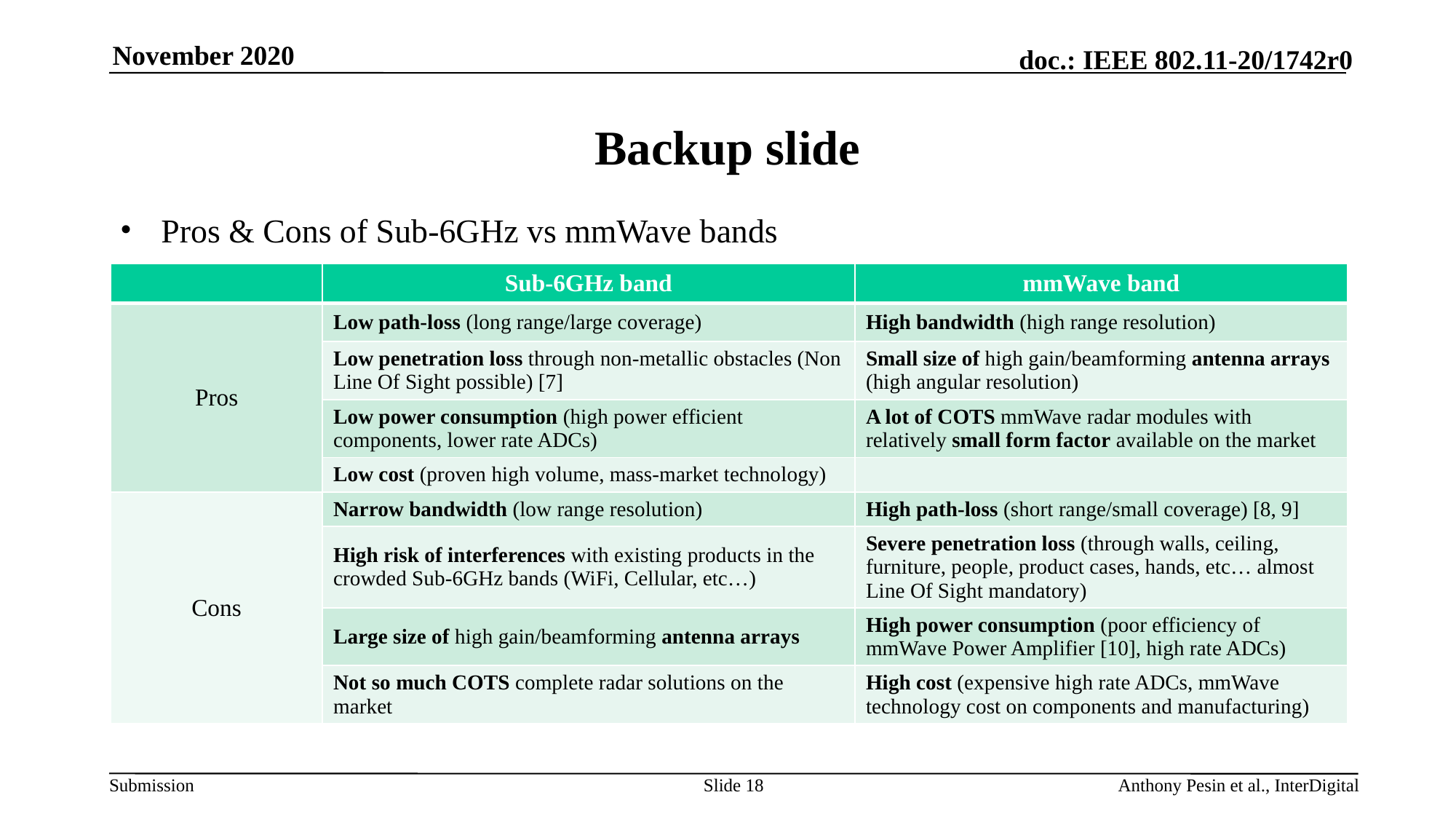

# Backup slide
Pros & Cons of Sub-6GHz vs mmWave bands
|  | Sub-6GHz band | mmWave band |
| --- | --- | --- |
| Pros | Low path-loss (long range/large coverage) | High bandwidth (high range resolution) |
|  | Low penetration loss through non-metallic obstacles (Non Line Of Sight possible) [7] | Small size of high gain/beamforming antenna arrays (high angular resolution) |
|  | Low power consumption (high power efficient components, lower rate ADCs) | A lot of COTS mmWave radar modules with relatively small form factor available on the market |
|  | Low cost (proven high volume, mass-market technology) |  |
| Cons | Narrow bandwidth (low range resolution) | High path-loss (short range/small coverage) [8, 9] |
|  | High risk of interferences with existing products in the crowded Sub-6GHz bands (WiFi, Cellular, etc…) | Severe penetration loss (through walls, ceiling, furniture, people, product cases, hands, etc… almost Line Of Sight mandatory) |
|  | Large size of high gain/beamforming antenna arrays | High power consumption (poor efficiency of mmWave Power Amplifier [10], high rate ADCs) |
|  | Not so much COTS complete radar solutions on the market | High cost (expensive high rate ADCs, mmWave technology cost on components and manufacturing) |
Slide 18
Anthony Pesin et al., InterDigital